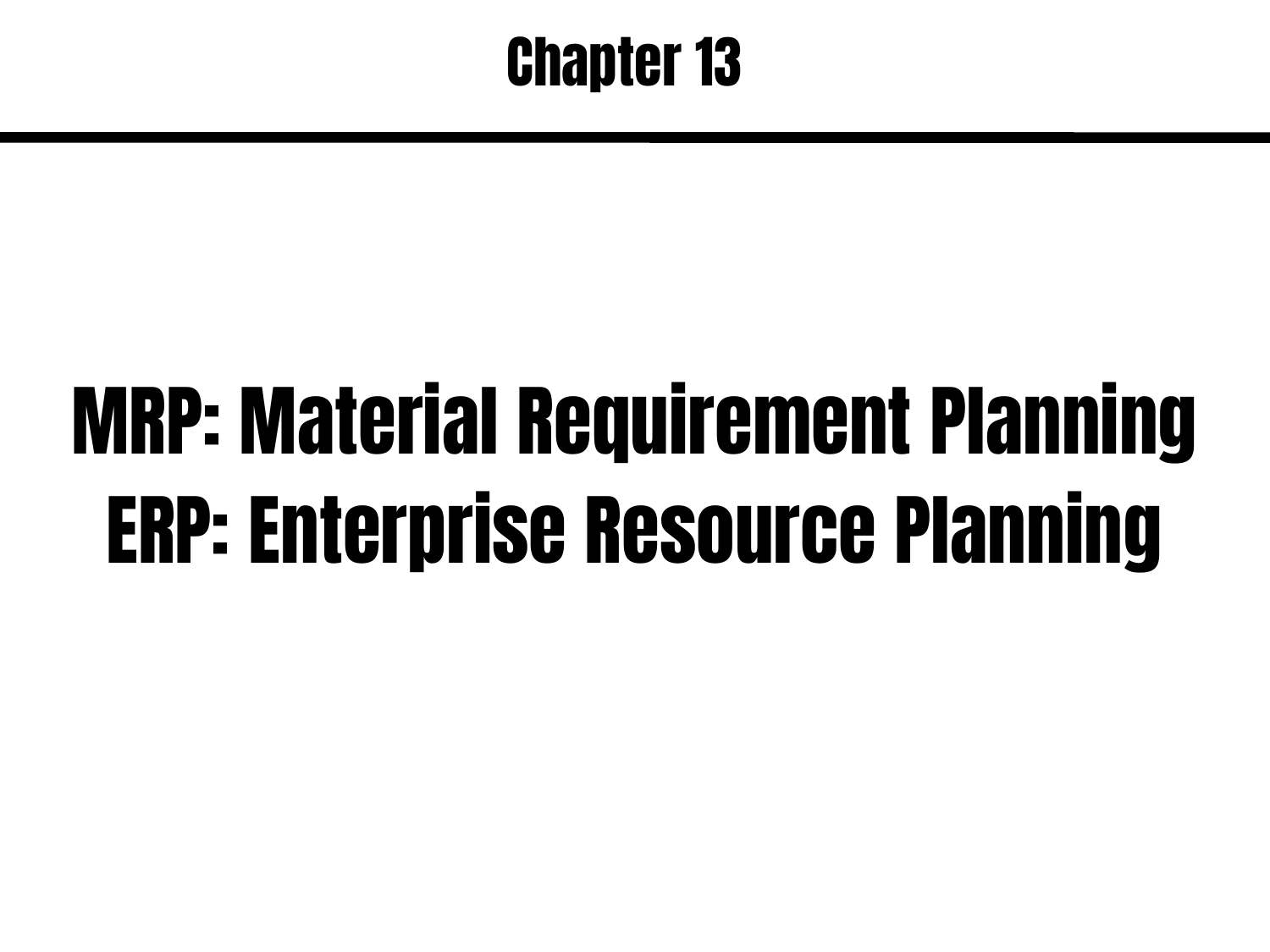

# Chapter 13
MRP: Material Requirement Planning
ERP: Enterprise Resource Planning